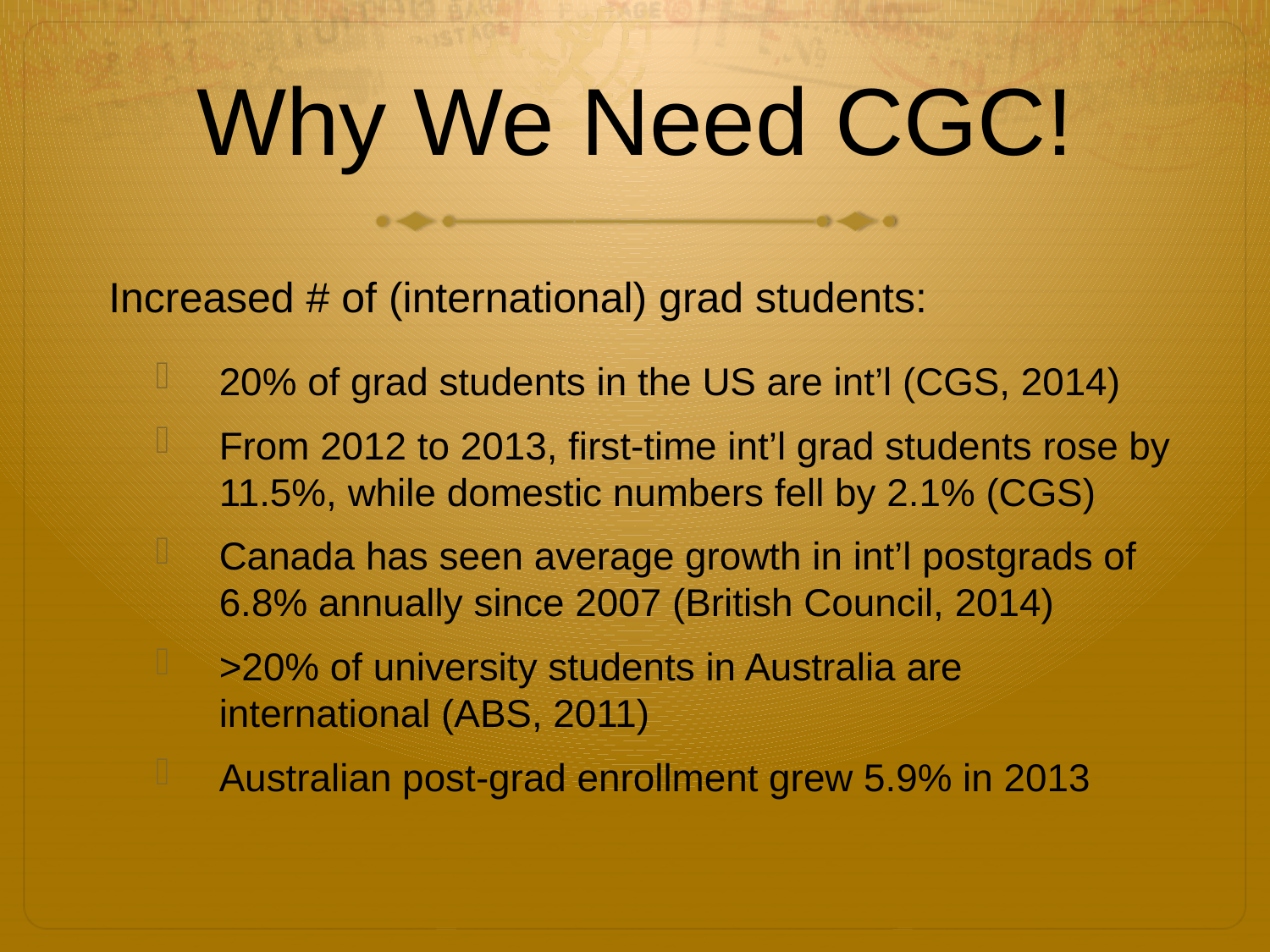

# Why We Need CGC!
Increased # of (international) grad students:
20% of grad students in the US are int’l (CGS, 2014)
From 2012 to 2013, first-time int’l grad students rose by 11.5%, while domestic numbers fell by 2.1% (CGS)
Canada has seen average growth in int’l postgrads of 6.8% annually since 2007 (British Council, 2014)
>20% of university students in Australia are international (ABS, 2011)
Australian post-grad enrollment grew 5.9% in 2013